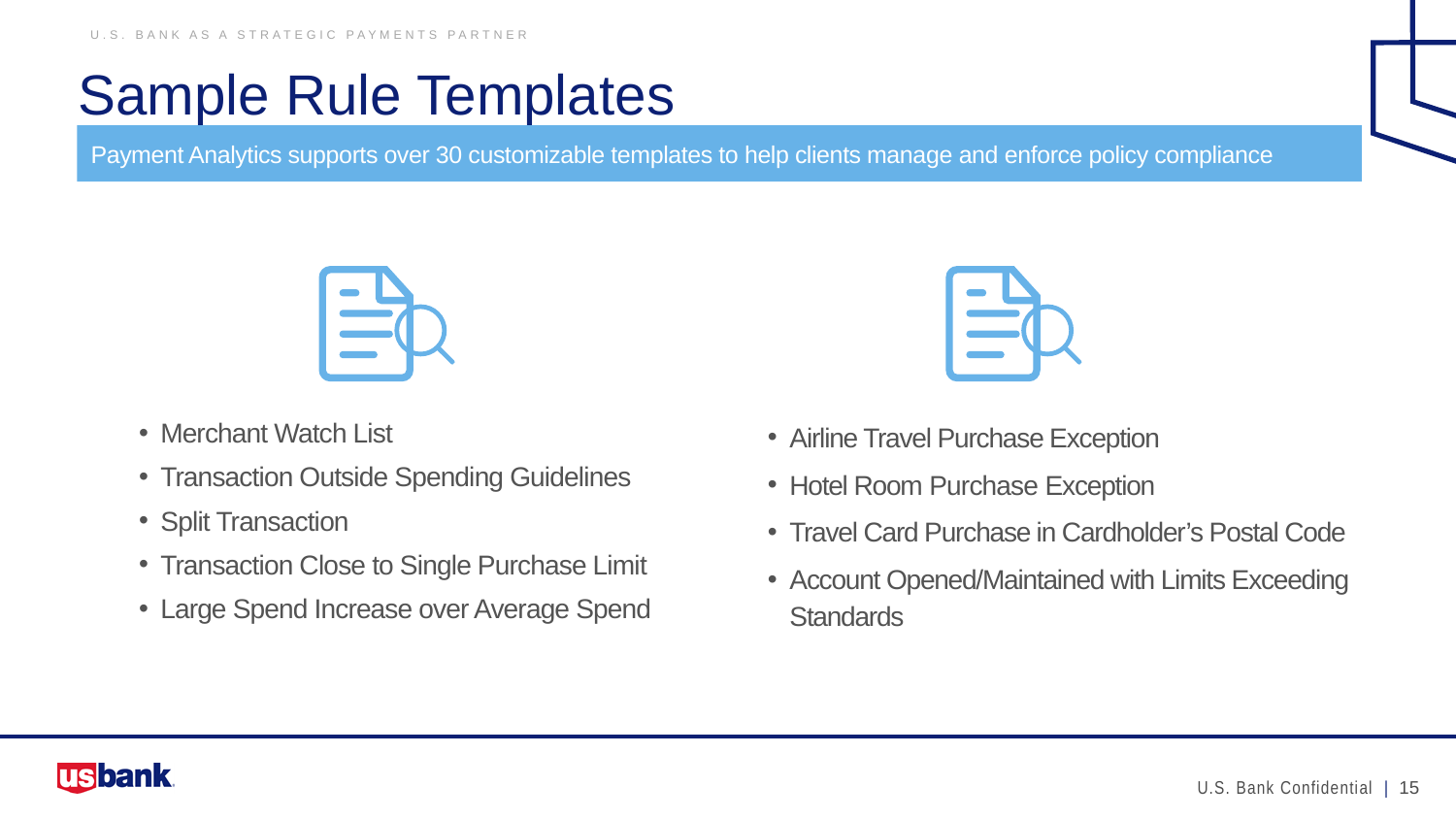

U.S. Bank as a strategic payments partner
Sample Rule Templates
Payment Analytics supports over 30 customizable templates to help clients manage and enforce policy compliance

Merchant Watch List
Transaction Outside Spending Guidelines
Split Transaction
Transaction Close to Single Purchase Limit
Large Spend Increase over Average Spend
Airline Travel Purchase Exception
Hotel Room Purchase Exception
Travel Card Purchase in Cardholder’s Postal Code
Account Opened/Maintained with Limits Exceeding Standards